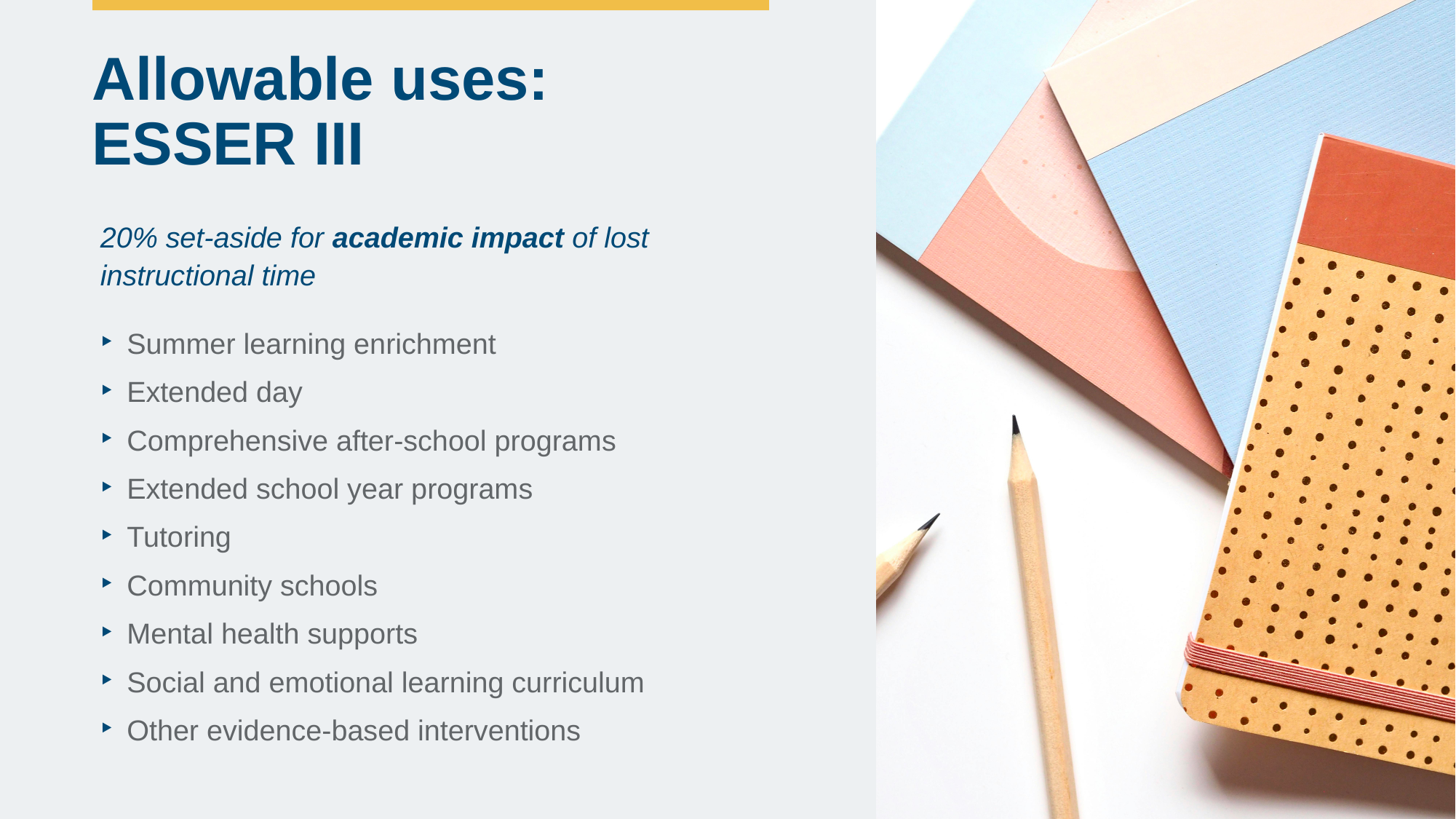

# Allowable uses: ESSER III
20% set-aside for academic impact of lost
instructional time

Summer learning enrichment
Extended day
Comprehensive after-school programs
Extended school year programs
Tutoring
Community schools
Mental health supports
Social and emotional learning curriculum
Other evidence-based interventions